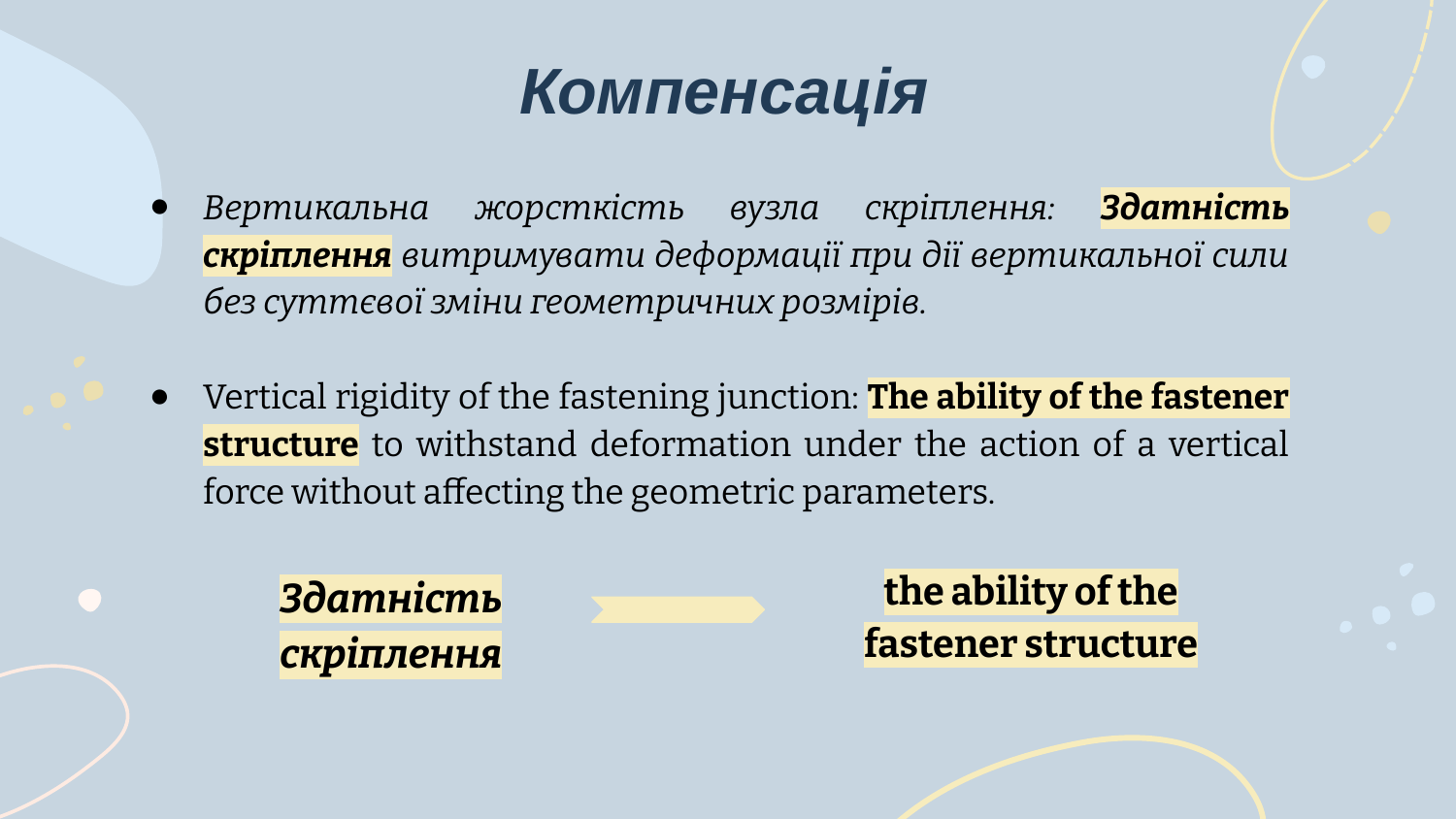

Компенсація

Вертикальна жорсткість вузла скріплення: Здатність скріплення витримувати деформації при дії вертикальної сили без суттєвої зміни геометричних розмірів.

Vertical rigidity of the fastening junction: The ability of the fastener structure to withstand deformation under the action of a vertical force without affecting the geometric parameters.

the ability of the fastener structure
Здатність скріплення